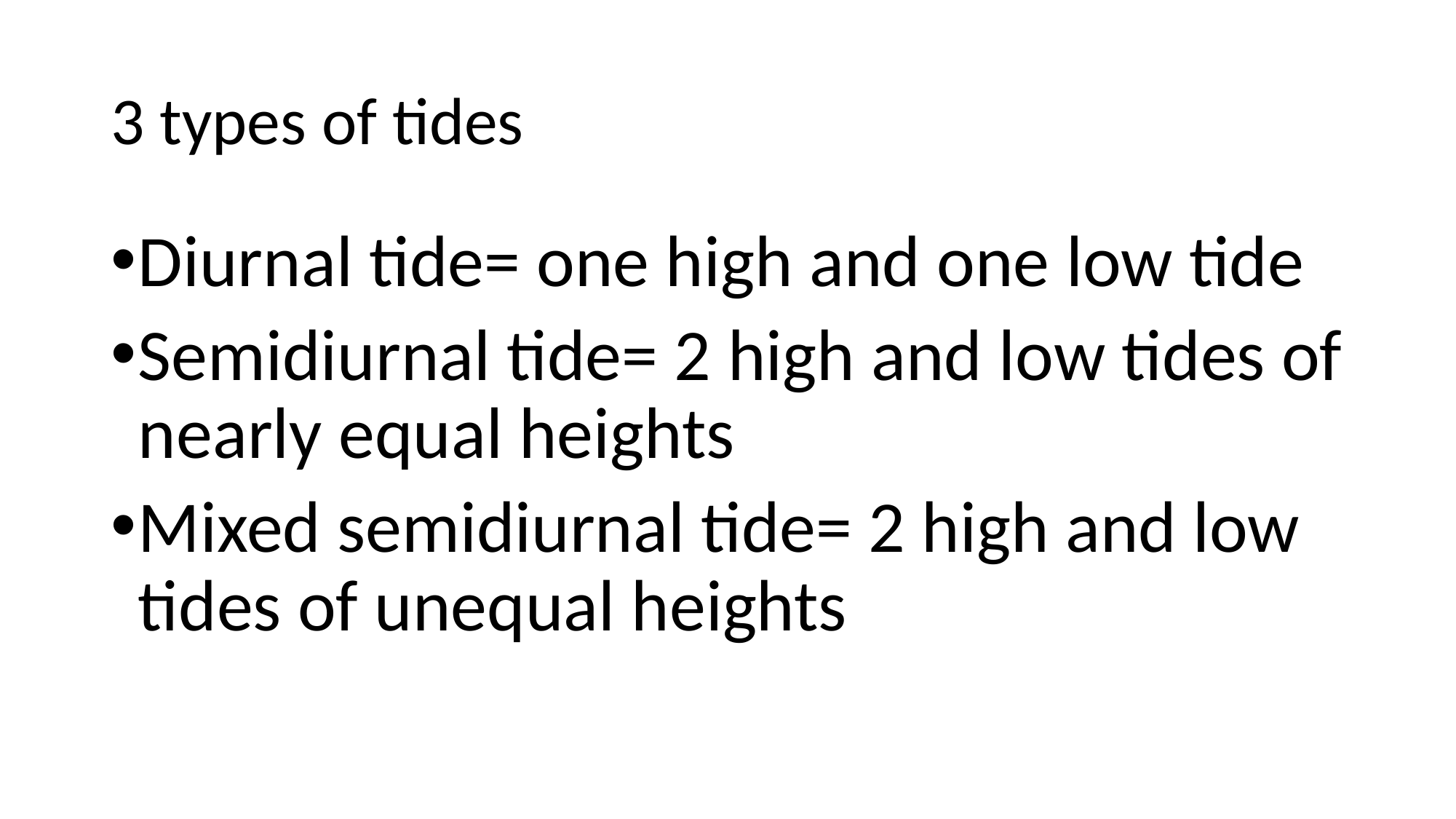

# 3 types of tides
Diurnal tide= one high and one low tide
Semidiurnal tide= 2 high and low tides of nearly equal heights
Mixed semidiurnal tide= 2 high and low tides of unequal heights